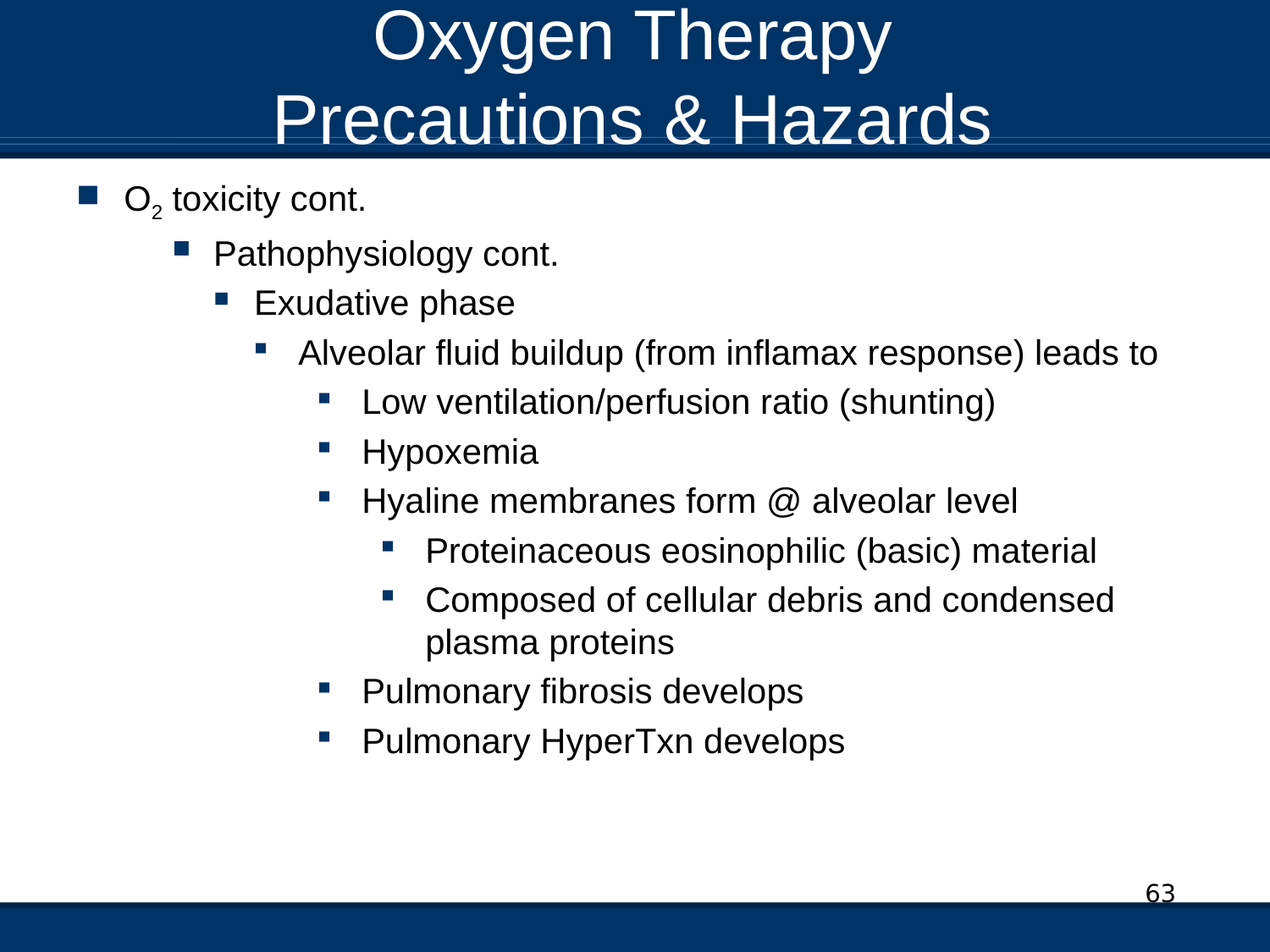

# Oxygen Therapy Precautions & Hazards
O2 toxicity cont.
Pathophysiology cont.
Exudative phase
Alveolar fluid buildup (from inflamax response) leads to
Low ventilation/perfusion ratio (shunting)
Hypoxemia
Hyaline membranes form @ alveolar level
Proteinaceous eosinophilic (basic) material
Composed of cellular debris and condensed plasma proteins
Pulmonary fibrosis develops
Pulmonary HyperTxn develops

63